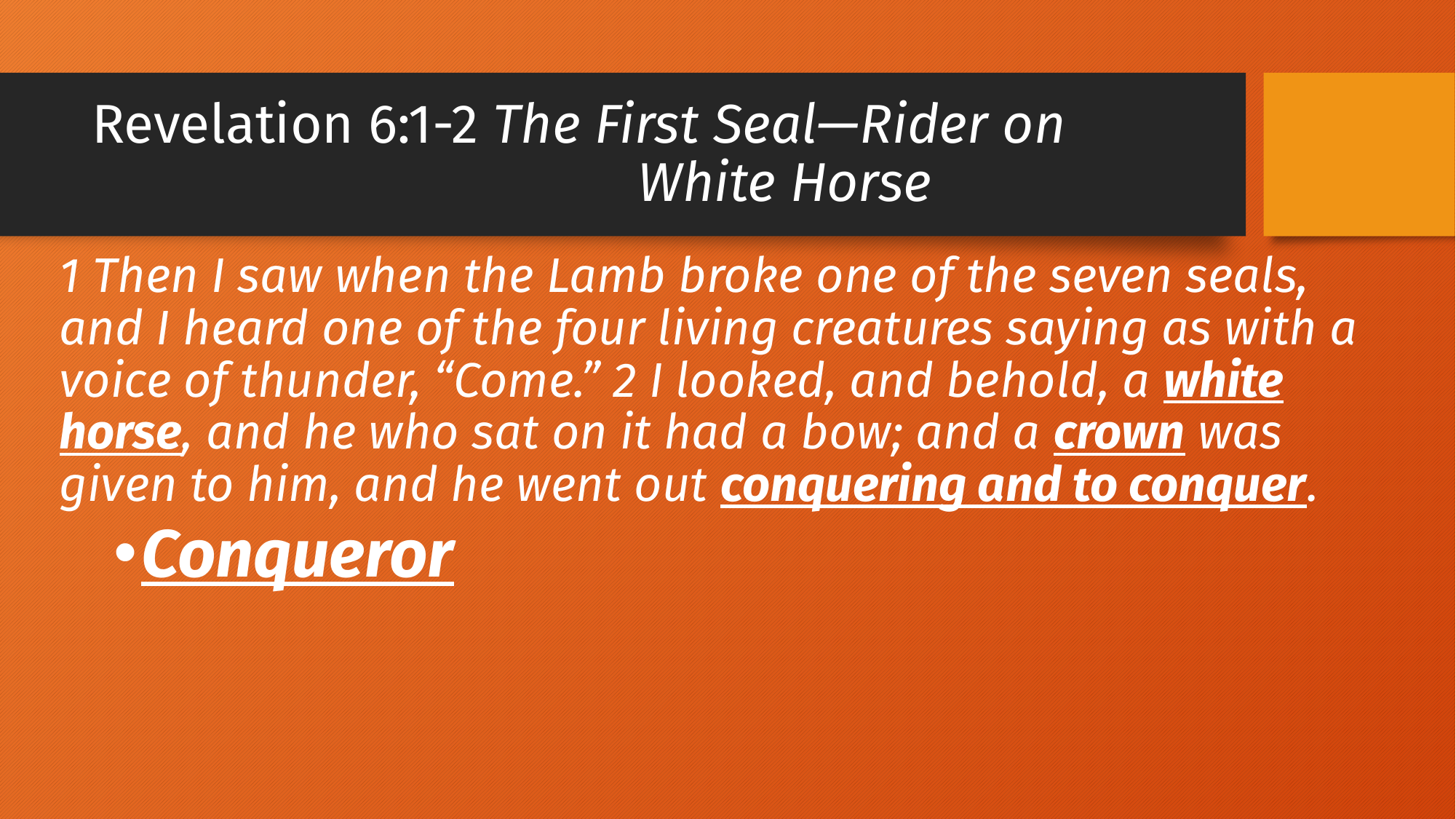

# Revelation 6:1-2 The First Seal—Rider on 						White Horse
1 Then I saw when the Lamb broke one of the seven seals, and I heard one of the four living creatures saying as with a voice of thunder, “Come.” 2 I looked, and behold, a white horse, and he who sat on it had a bow; and a crown was given to him, and he went out conquering and to conquer.
Conqueror